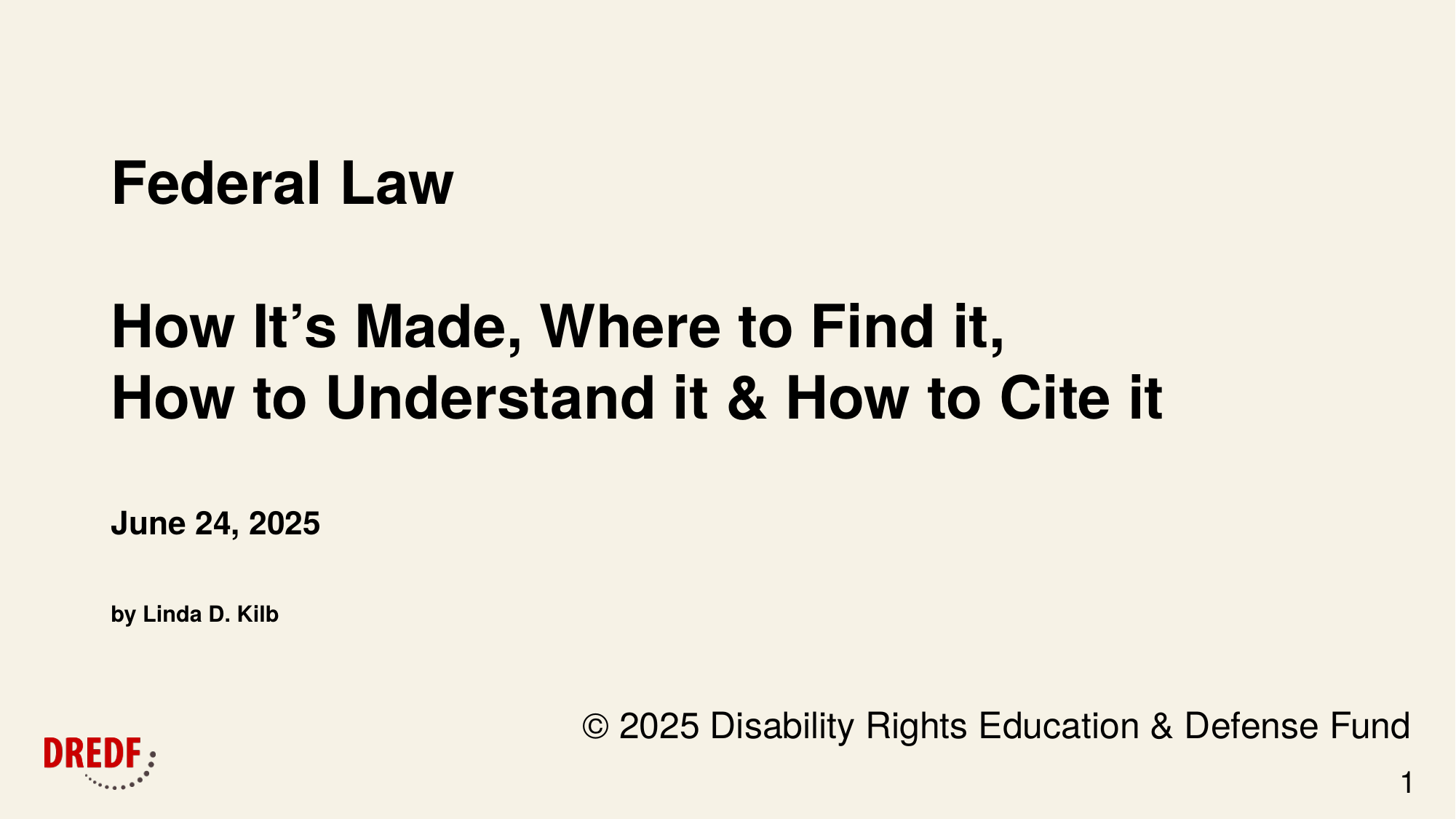

Federal Law

How It’s Made, Where to Find it,
How to Understand it & How to Cite it

June 24, 2025
# by Linda D. Kilb
© 2025 Disability Rights Education & Defense Fund
1